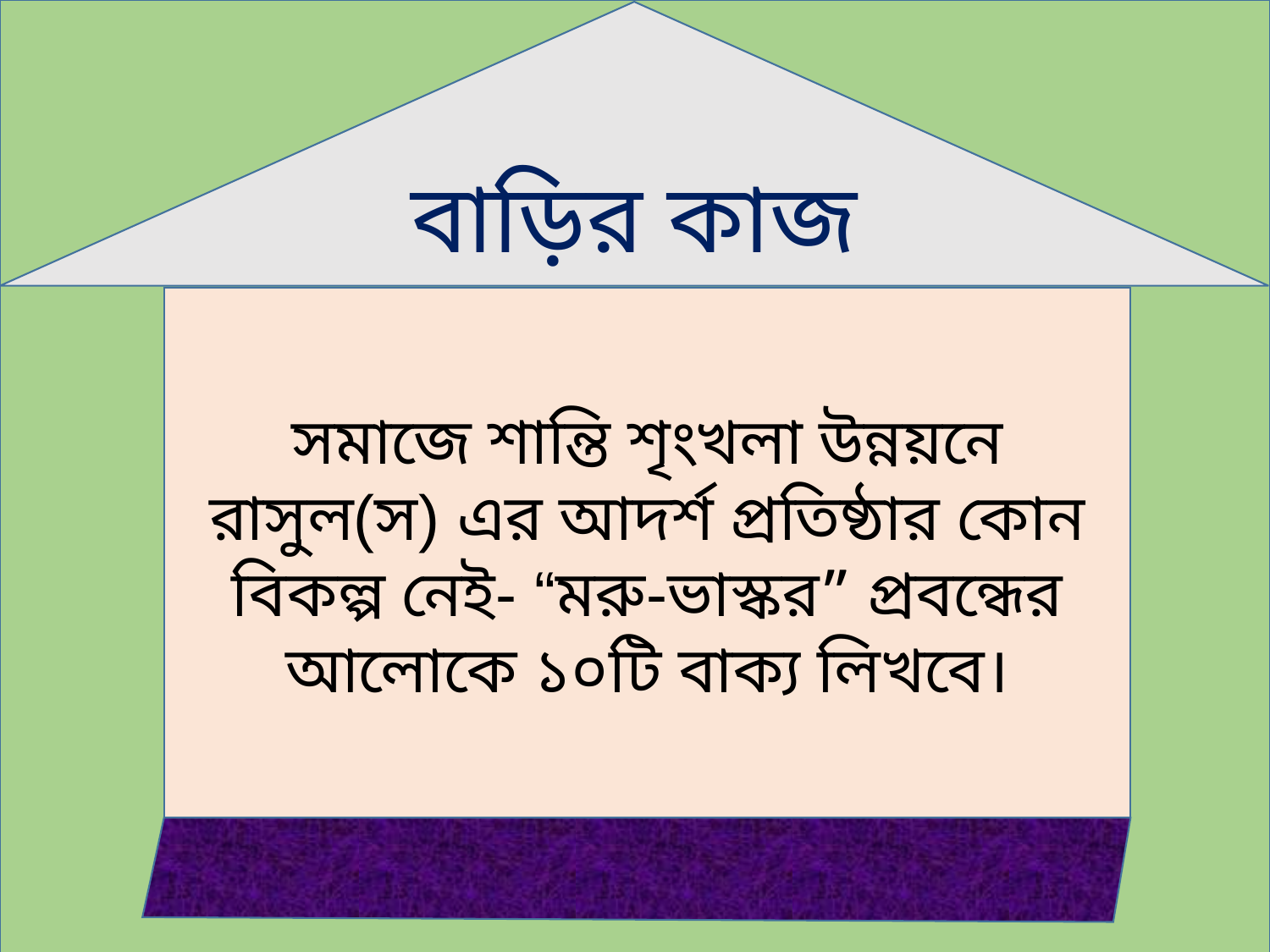

বাড়ির কাজ
সমাজে শান্তি শৃংখলা উন্নয়নে রাসুল(স) এর আদর্শ প্রতিষ্ঠার কোন বিকল্প নেই- “মরু-ভাস্কর” প্রবন্ধের আলোকে ১০টি বাক্য লিখবে।